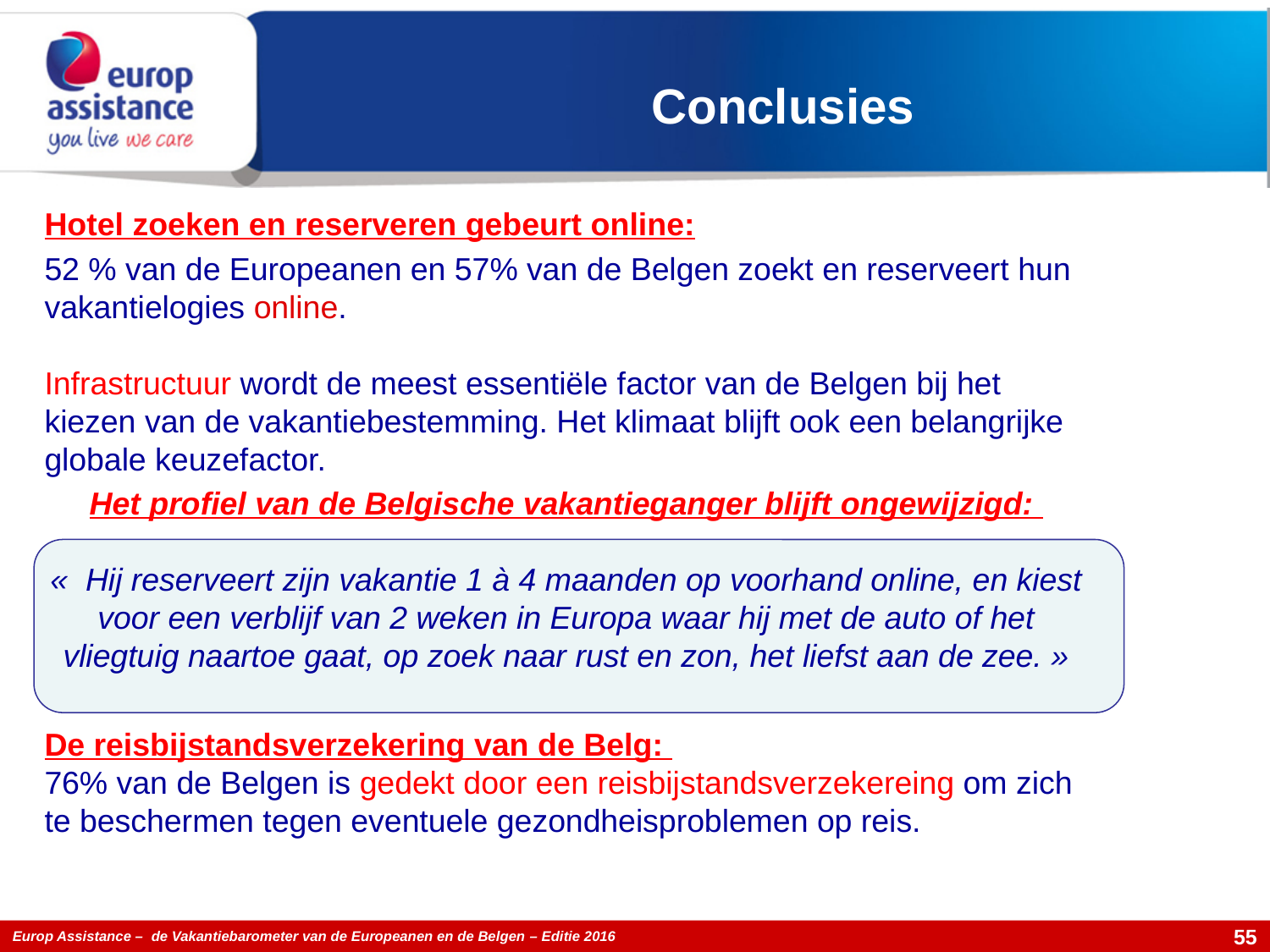

# Conclusies
Hotel zoeken en reserveren gebeurt online:
52 % van de Europeanen en 57% van de Belgen zoekt en reserveert hun vakantielogies online.
Infrastructuur wordt de meest essentiële factor van de Belgen bij het kiezen van de vakantiebestemming. Het klimaat blijft ook een belangrijke globale keuzefactor.
Het profiel van de Belgische vakantieganger blijft ongewijzigd:
«  Hij reserveert zijn vakantie 1 à 4 maanden op voorhand online, en kiest voor een verblijf van 2 weken in Europa waar hij met de auto of het vliegtuig naartoe gaat, op zoek naar rust en zon, het liefst aan de zee. »

De reisbijstandsverzekering van de Belg:
76% van de Belgen is gedekt door een reisbijstandsverzekereing om zich te beschermen tegen eventuele gezondheisproblemen op reis.

55